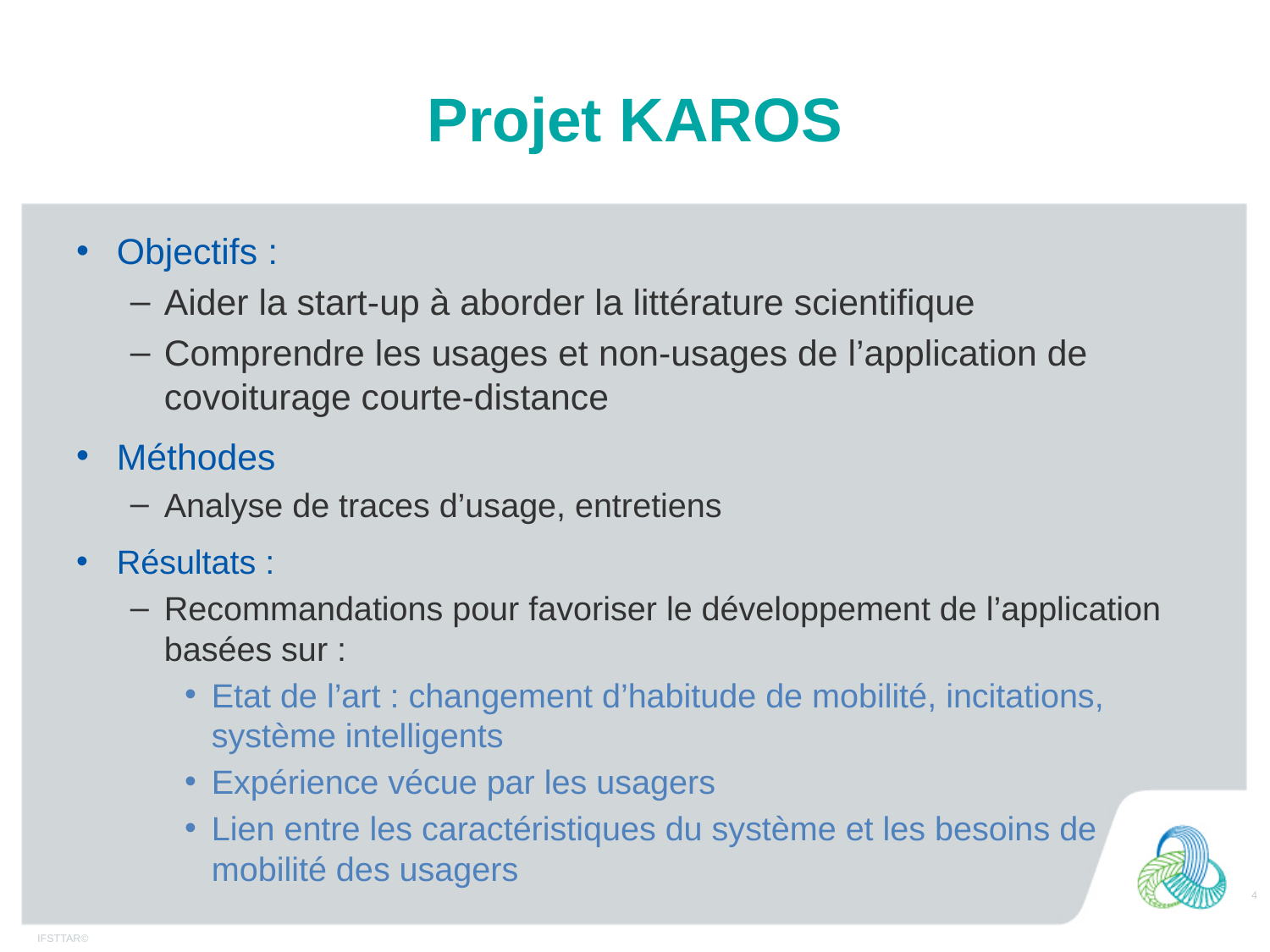

# Projet KAROS
Objectifs :
Aider la start-up à aborder la littérature scientifique
Comprendre les usages et non-usages de l’application de covoiturage courte-distance
Méthodes
Analyse de traces d’usage, entretiens
Résultats :
Recommandations pour favoriser le développement de l’application basées sur :
Etat de l’art : changement d’habitude de mobilité, incitations, système intelligents
Expérience vécue par les usagers
Lien entre les caractéristiques du système et les besoins de mobilité des usagers

4